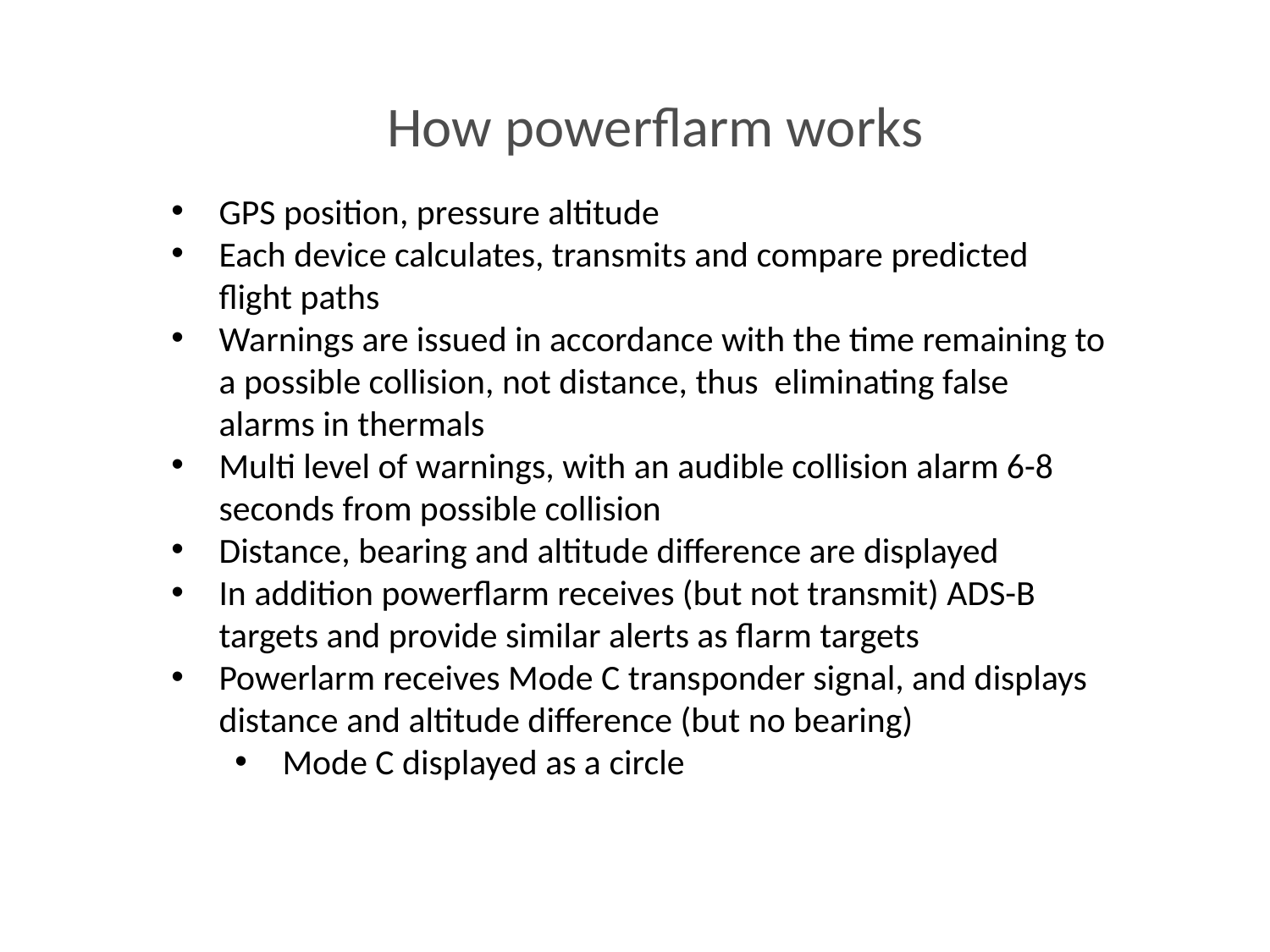

How powerflarm works
GPS position, pressure altitude
Each device calculates, transmits and compare predicted flight paths
Warnings are issued in accordance with the time remaining to a possible collision, not distance, thus  eliminating false alarms in thermals
Multi level of warnings, with an audible collision alarm 6-8 seconds from possible collision
Distance, bearing and altitude difference are displayed
In addition powerflarm receives (but not transmit) ADS-B targets and provide similar alerts as flarm targets
Powerlarm receives Mode C transponder signal, and displays distance and altitude difference (but no bearing)
Mode C displayed as a circle